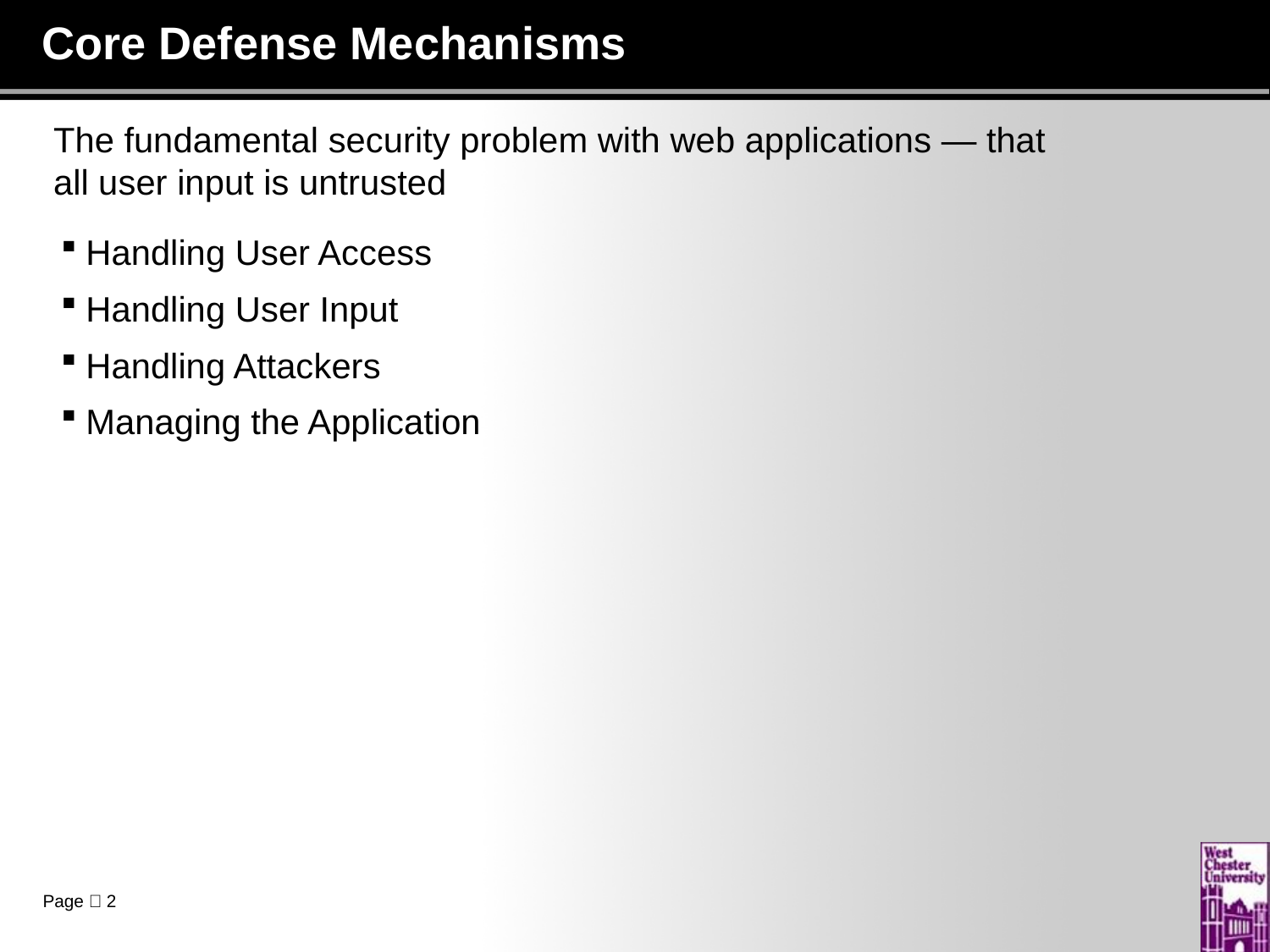

# Core Defense Mechanisms
The fundamental security problem with web applications — that all user input is untrusted
Handling User Access
Handling User Input
Handling Attackers
Managing the Application